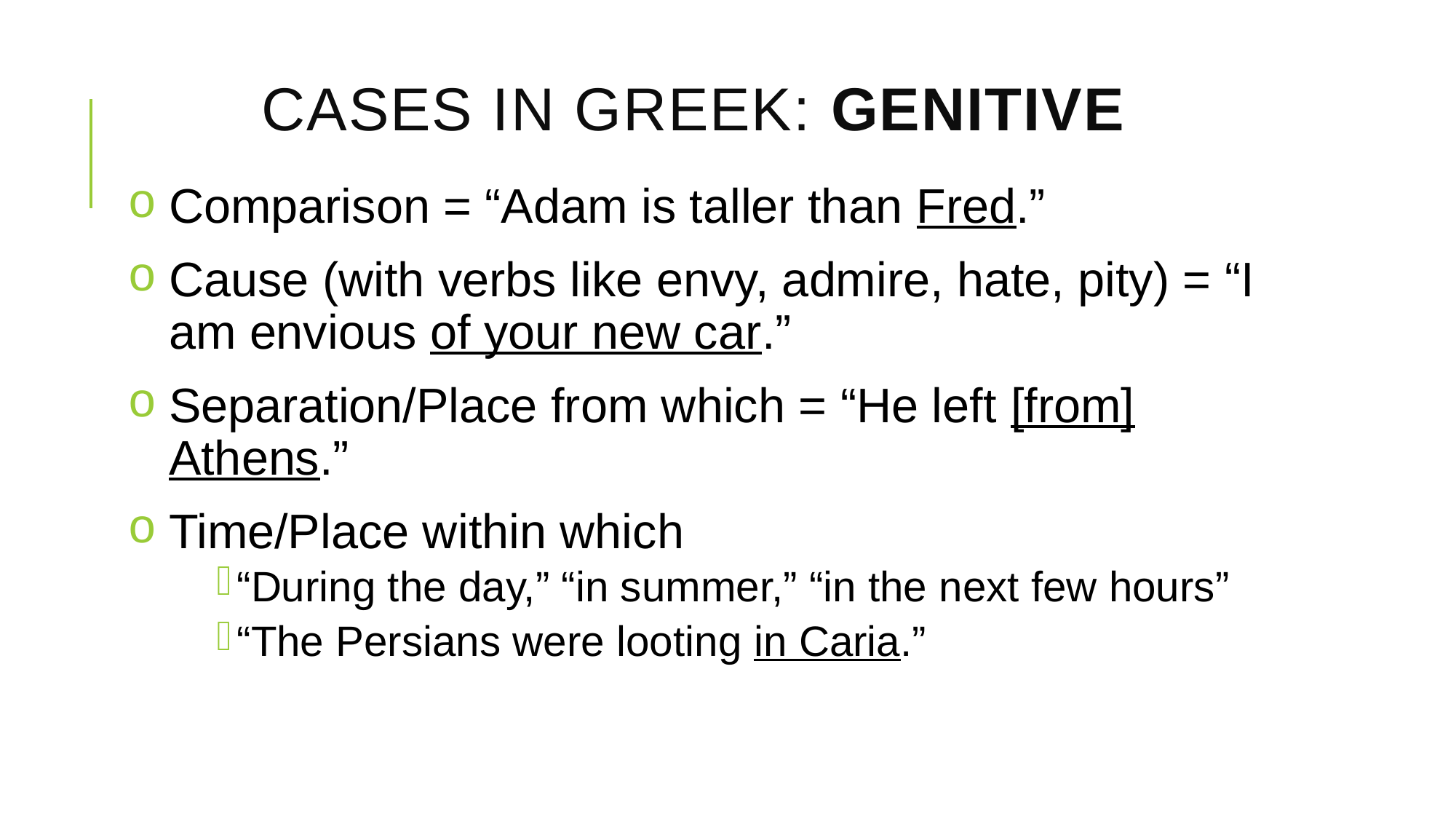

# Cases in Greek: Genitive
Comparison = “Adam is taller than Fred.”
Cause (with verbs like envy, admire, hate, pity) = “I am envious of your new car.”
Separation/Place from which = “He left [from] Athens.”
Time/Place within which
“During the day,” “in summer,” “in the next few hours”
“The Persians were looting in Caria.”